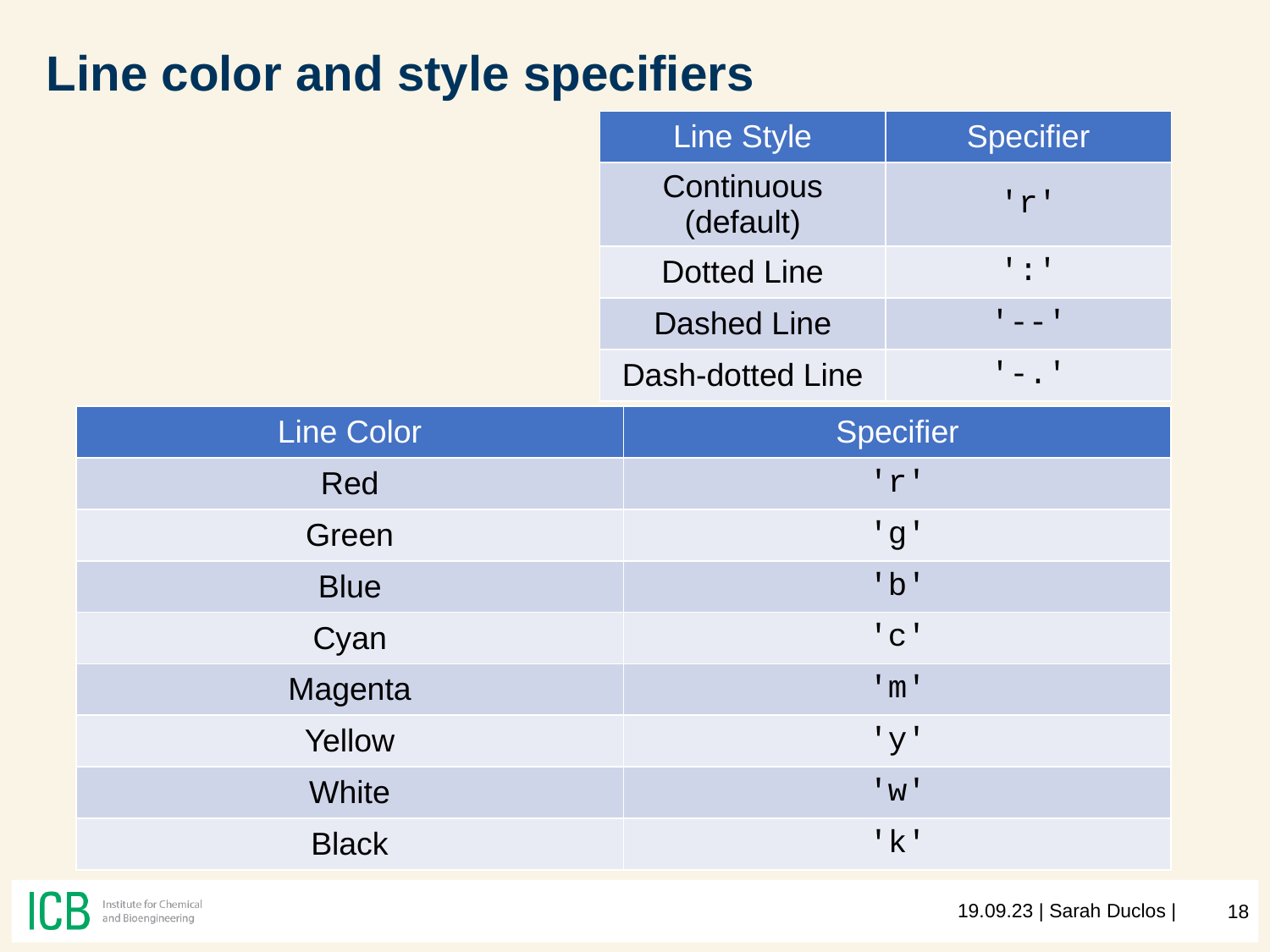

# Line color and style specifiers
| Line Style | Specifier |
| --- | --- |
| Continuous (default) | 'r' |
| Dotted Line | ':' |
| Dashed Line | '--' |
| Dash-dotted Line | '-.' |
| Line Color | Specifier |
| --- | --- |
| Red | 'r' |
| Green | 'g' |
| Blue | 'b' |
| Cyan | 'c' |
| Magenta | 'm' |
| Yellow | 'y' |
| White | 'w' |
| Black | 'k' |
| Sarah Duclos |
19.09.23
18